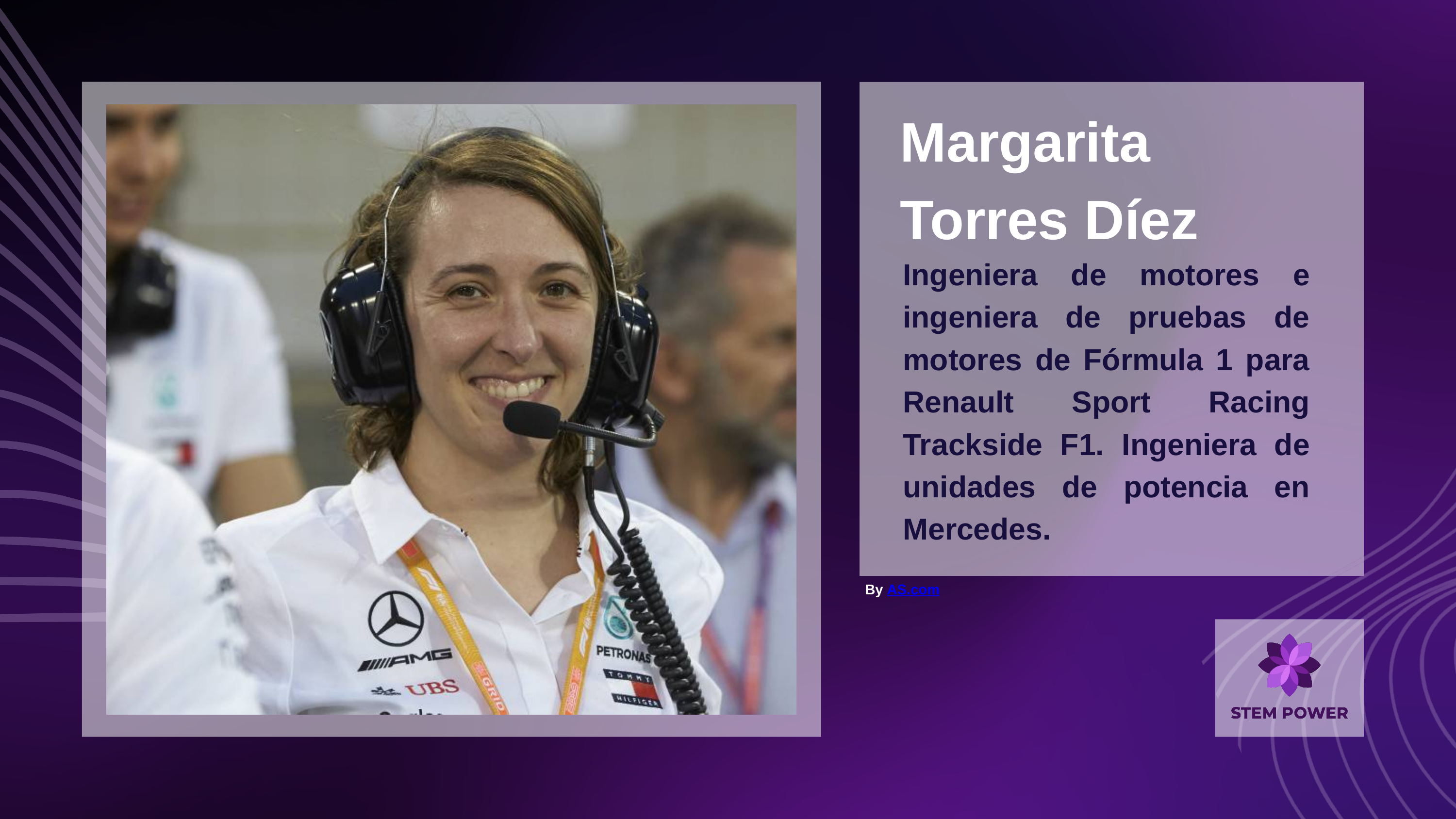

Margarita Torres Díez
Ingeniera de motores e ingeniera de pruebas de motores de Fórmula 1 para Renault Sport Racing Trackside F1. Ingeniera de unidades de potencia en Mercedes.

By AS.com